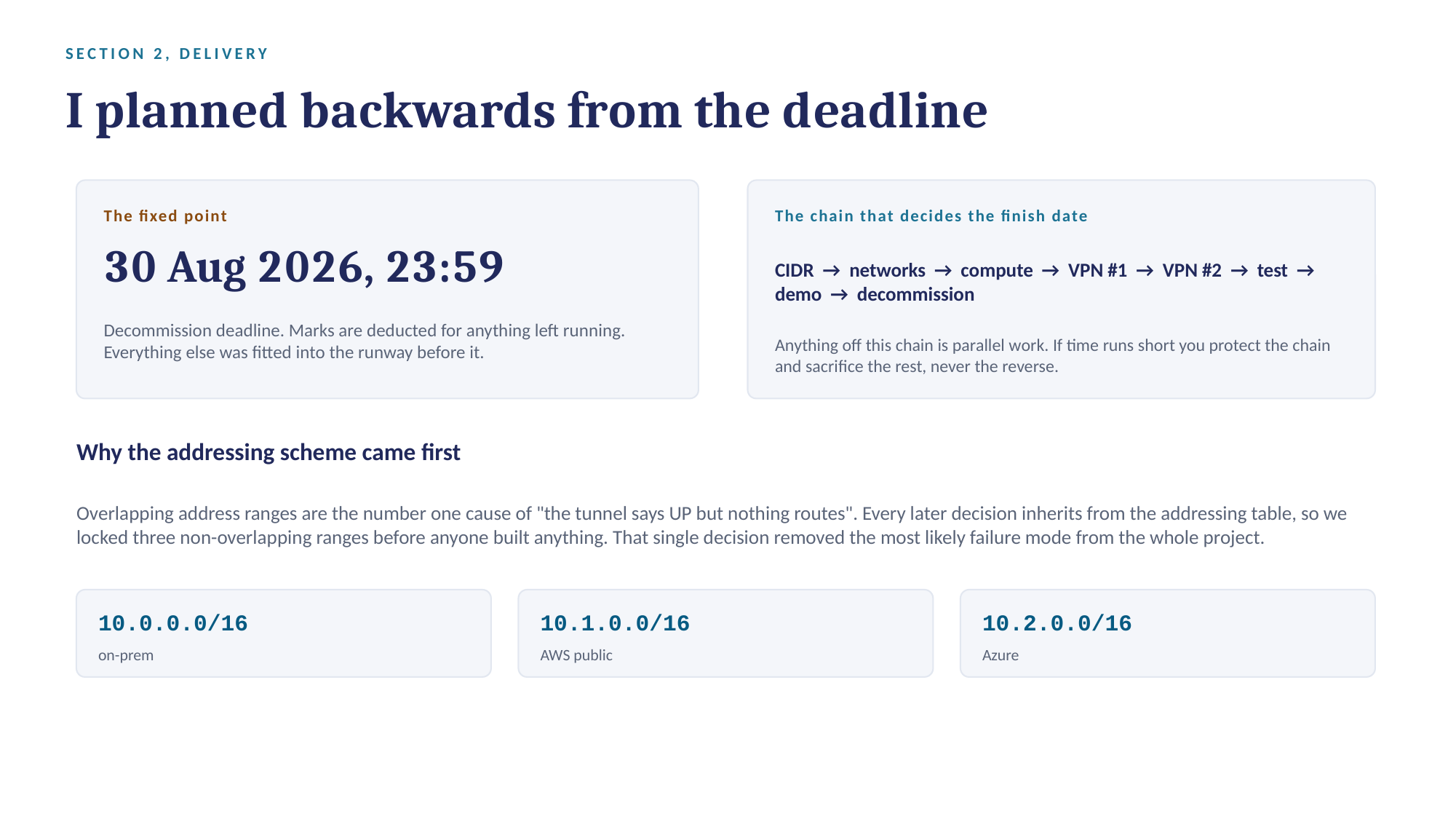

SECTION 2, DELIVERY
I planned backwards from the deadline

The fixed point
The chain that decides the finish date
30 Aug 2026, 23:59
CIDR  →  networks  →  compute  →  VPN #1  →  VPN #2  →  test  →  demo  →  decommission
Decommission deadline. Marks are deducted for anything left running. Everything else was fitted into the runway before it.
Anything off this chain is parallel work. If time runs short you protect the chain and sacrifice the rest, never the reverse.
Why the addressing scheme came first
Overlapping address ranges are the number one cause of "the tunnel says UP but nothing routes". Every later decision inherits from the addressing table, so we locked three non-overlapping ranges before anyone built anything. That single decision removed the most likely failure mode from the whole project.

10.0.0.0/16
10.1.0.0/16
10.2.0.0/16
on-prem
AWS public
Azure